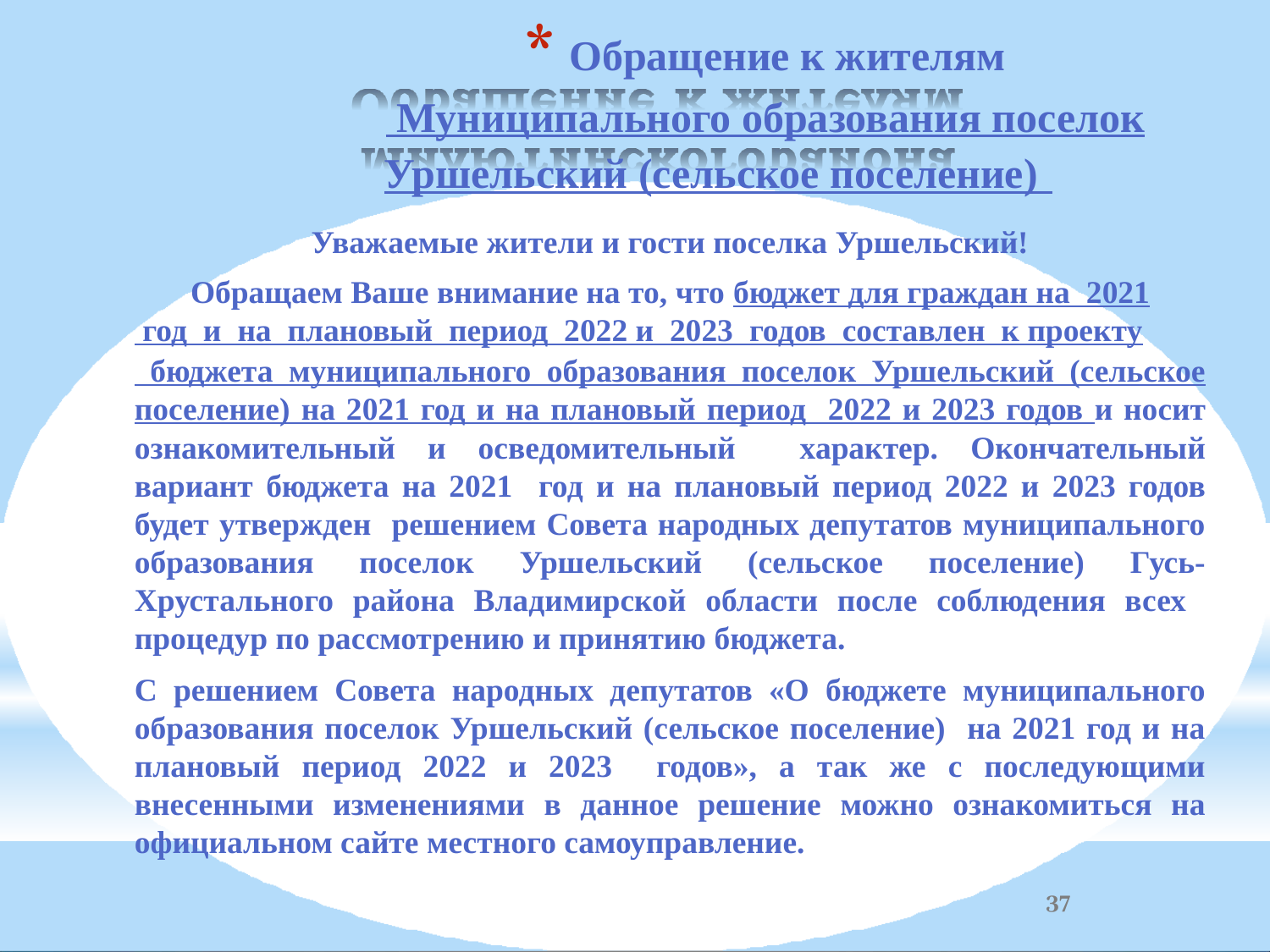

# * Обращение к жителям Муниципального образования поселок Уршельский (сельское поселение)

Уважаемые жители и гости поселка Уршельский!
Обращаем Ваше внимание на то, что бюджет для граждан на  2021
 год  и  на  плановый  период  2022 и  2023  годов  составлен  к проекту
 бюджета муниципального образования поселок Уршельский (сельское поселение) на 2021 год и на плановый период  2022 и 2023 годов и носит ознакомительный и осведомительный  характер. Окончательный вариант бюджета на 2021  год и на плановый период 2022 и 2023 годов будет утвержден  решением Совета народных депутатов муниципального образования поселок Уршельский (сельское поселение) Гусь-Хрустального района Владимирской области после соблюдения всех  процедур по рассмотрению и принятию бюджета.
С решением Совета народных депутатов «О бюджете муниципального образования поселок Уршельский (сельское поселение)  на 2021 год и на плановый период 2022 и 2023  годов», а так же с последующими внесенными изменениями в данное решение можно ознакомиться на официальном сайте местного самоуправление.

37